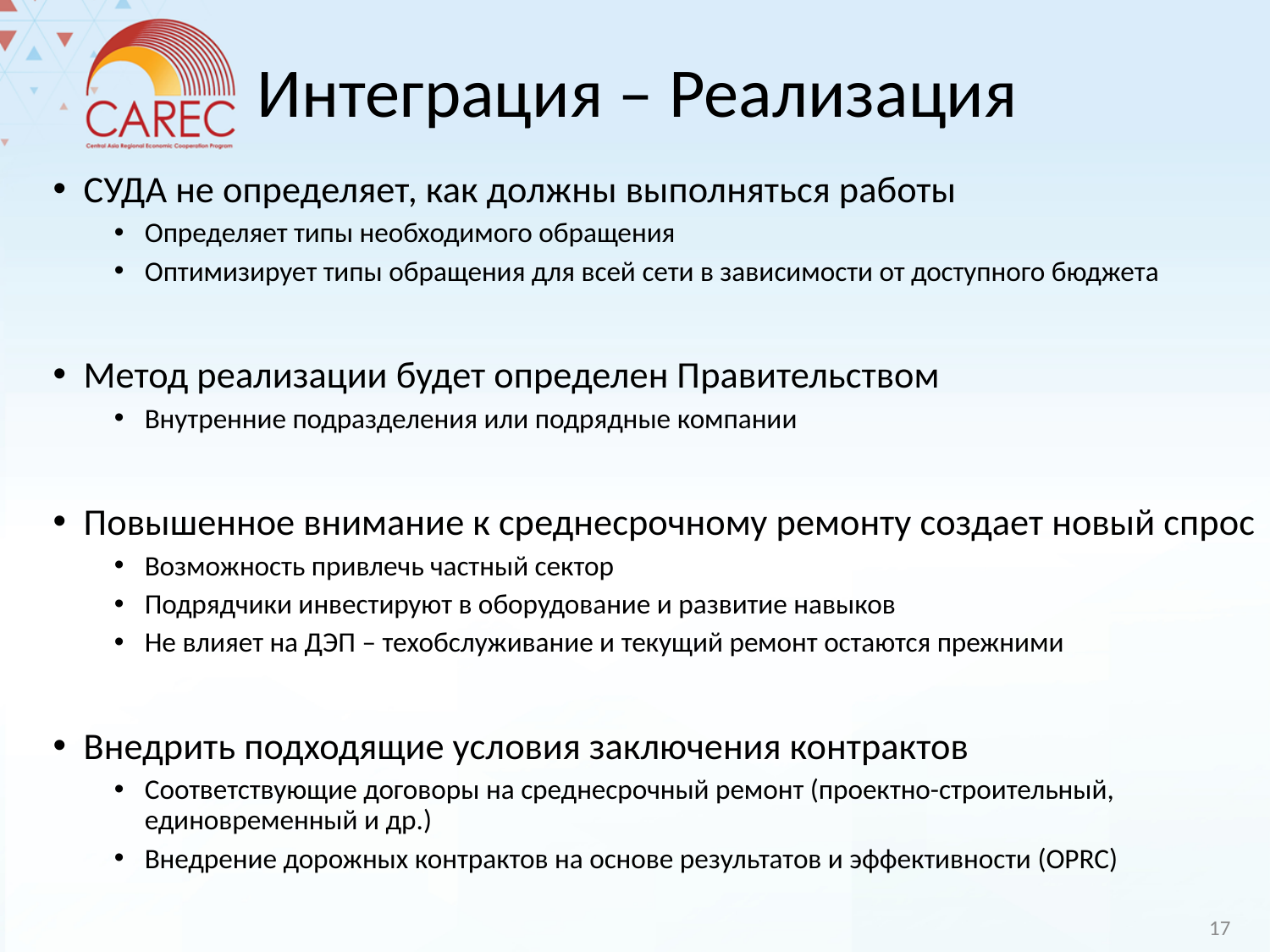

# Интеграция – Реализация
СУДА не определяет, как должны выполняться работы
Определяет типы необходимого обращения
Оптимизирует типы обращения для всей сети в зависимости от доступного бюджета

Метод реализации будет определен Правительством
Внутренние подразделения или подрядные компании

Повышенное внимание к среднесрочному ремонту создает новый спрос
Возможность привлечь частный сектор
Подрядчики инвестируют в оборудование и развитие навыков
Не влияет на ДЭП – техобслуживание и текущий ремонт остаются прежними

Внедрить подходящие условия заключения контрактов
Соответствующие договоры на среднесрочный ремонт (проектно-строительный, единовременный и др.)
Внедрение дорожных контрактов на основе результатов и эффективности (OPRC)
17